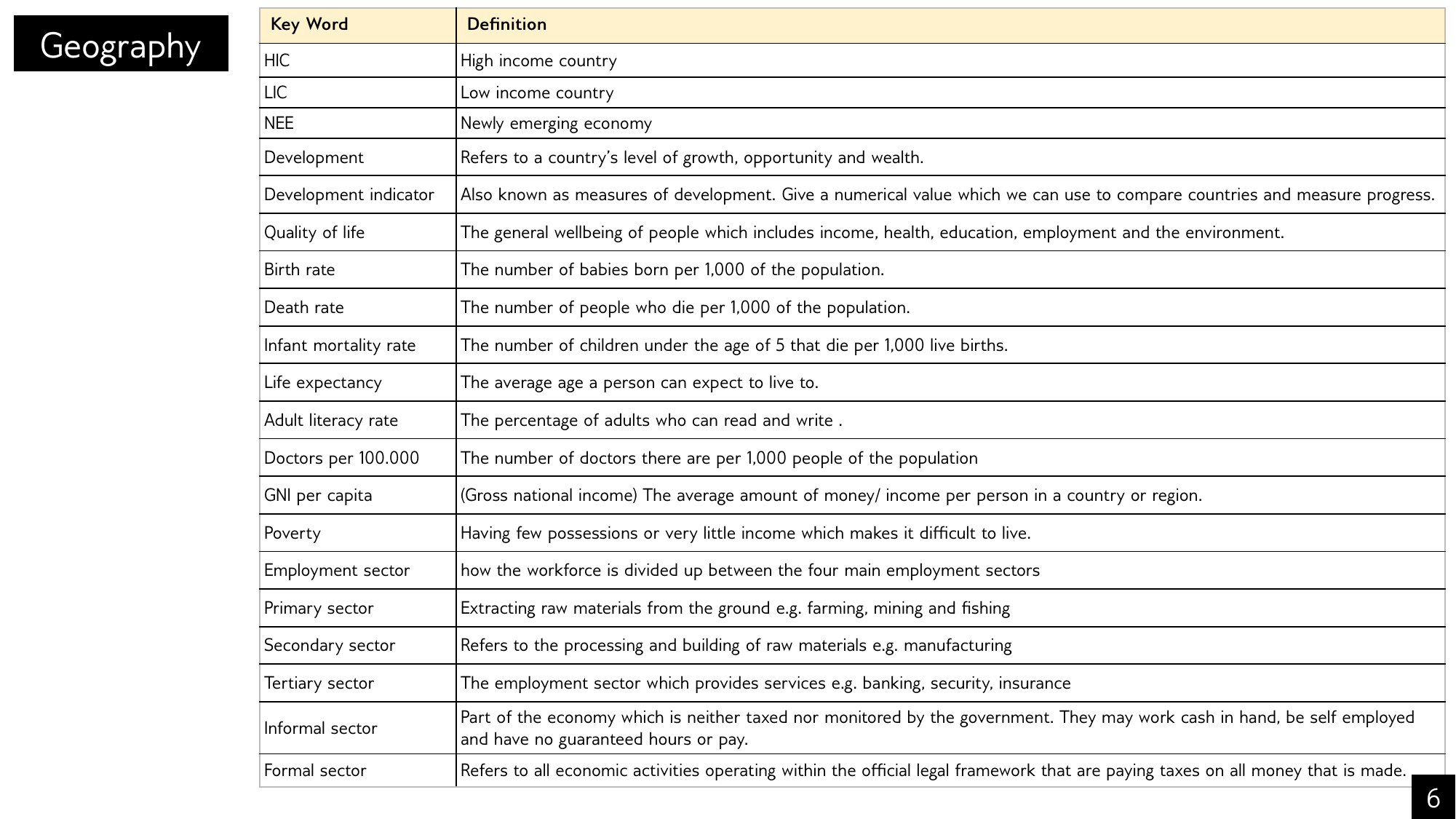

| Key Word | Definition |
| --- | --- |
| HIC | High income country |
| LIC | Low income country |
| NEE | Newly emerging economy |
| Development | Refers to a country’s level of growth, opportunity and wealth. |
| Development indicator | Also known as measures of development. Give a numerical value which we can use to compare countries and measure progress. |
| Quality of life | The general wellbeing of people which includes income, health, education, employment and the environment. |
| Birth rate | The number of babies born per 1,000 of the population. |
| Death rate | The number of people who die per 1,000 of the population. |
| Infant mortality rate | The number of children under the age of 5 that die per 1,000 live births. |
| Life expectancy | The average age a person can expect to live to. |
| Adult literacy rate | The percentage of adults who can read and write . |
| Doctors per 100.000 | The number of doctors there are per 1,000 people of the population |
| GNI per capita | (Gross national income) The average amount of money/ income per person in a country or region. |
| Poverty | Having few possessions or very little income which makes it difficult to live. |
| Employment sector | how the workforce is divided up between the four main employment sectors |
| Primary sector | Extracting raw materials from the ground e.g. farming, mining and fishing |
| Secondary sector | Refers to the processing and building of raw materials e.g. manufacturing |
| Tertiary sector | The employment sector which provides services e.g. banking, security, insurance |
| Informal sector | Part of the economy which is neither taxed nor monitored by the government. They may work cash in hand, be self employed and have no guaranteed hours or pay. |
| Formal sector | Refers to all economic activities operating within the official legal framework that are paying taxes on all money that is made. |
Geography
6